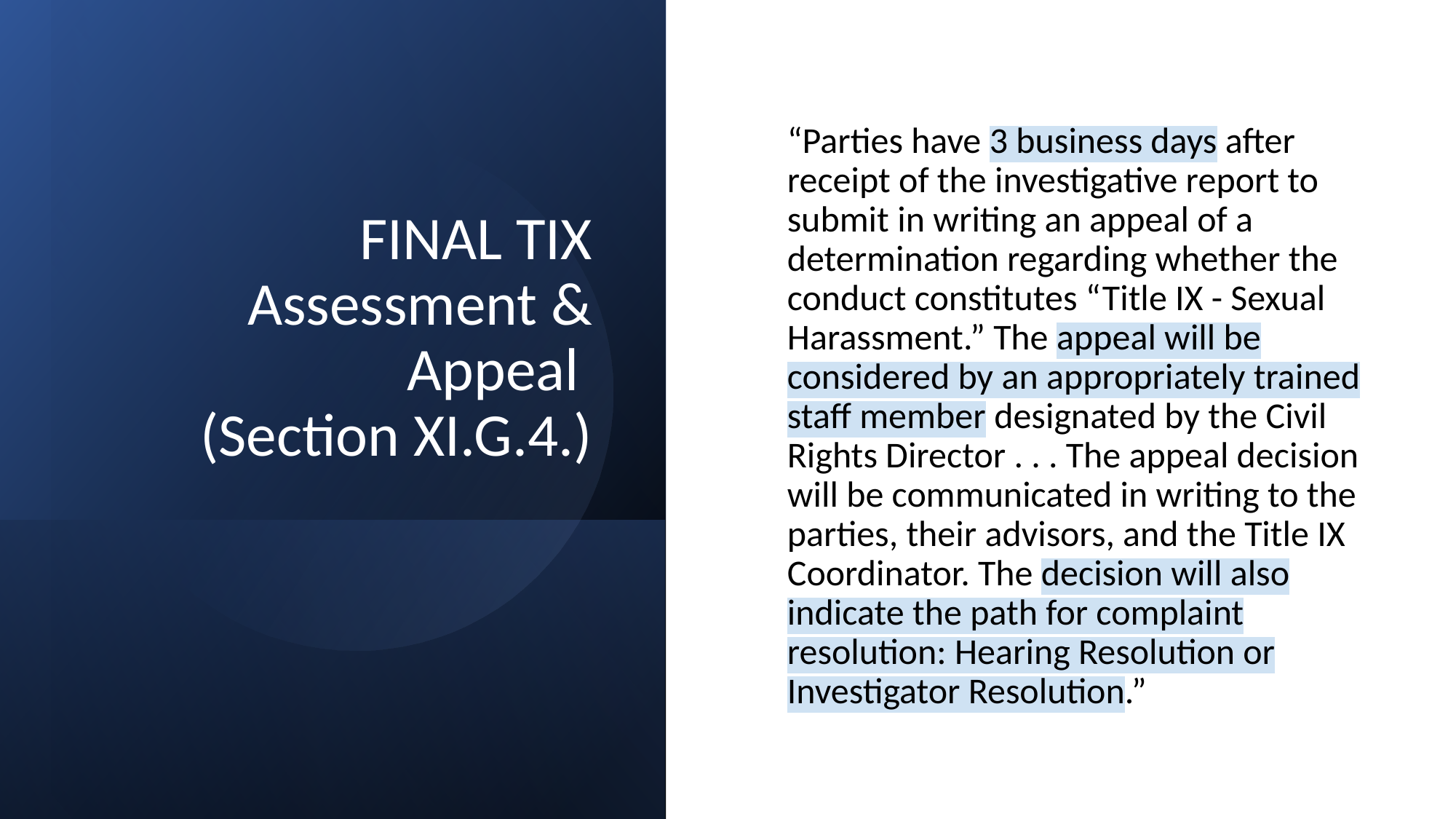

“Parties have 3 business days after receipt of the investigative report to submit in writing an appeal of a determination regarding whether the conduct constitutes “Title IX - Sexual Harassment.” The appeal will be considered by an appropriately trained staff member designated by the Civil Rights Director . . . The appeal decision will be communicated in writing to the parties, their advisors, and the Title IX Coordinator. The decision will also indicate the path for complaint resolution: Hearing Resolution or Investigator Resolution.”

# FINAL TIX Assessment & Appeal (Section XI.G.4.)